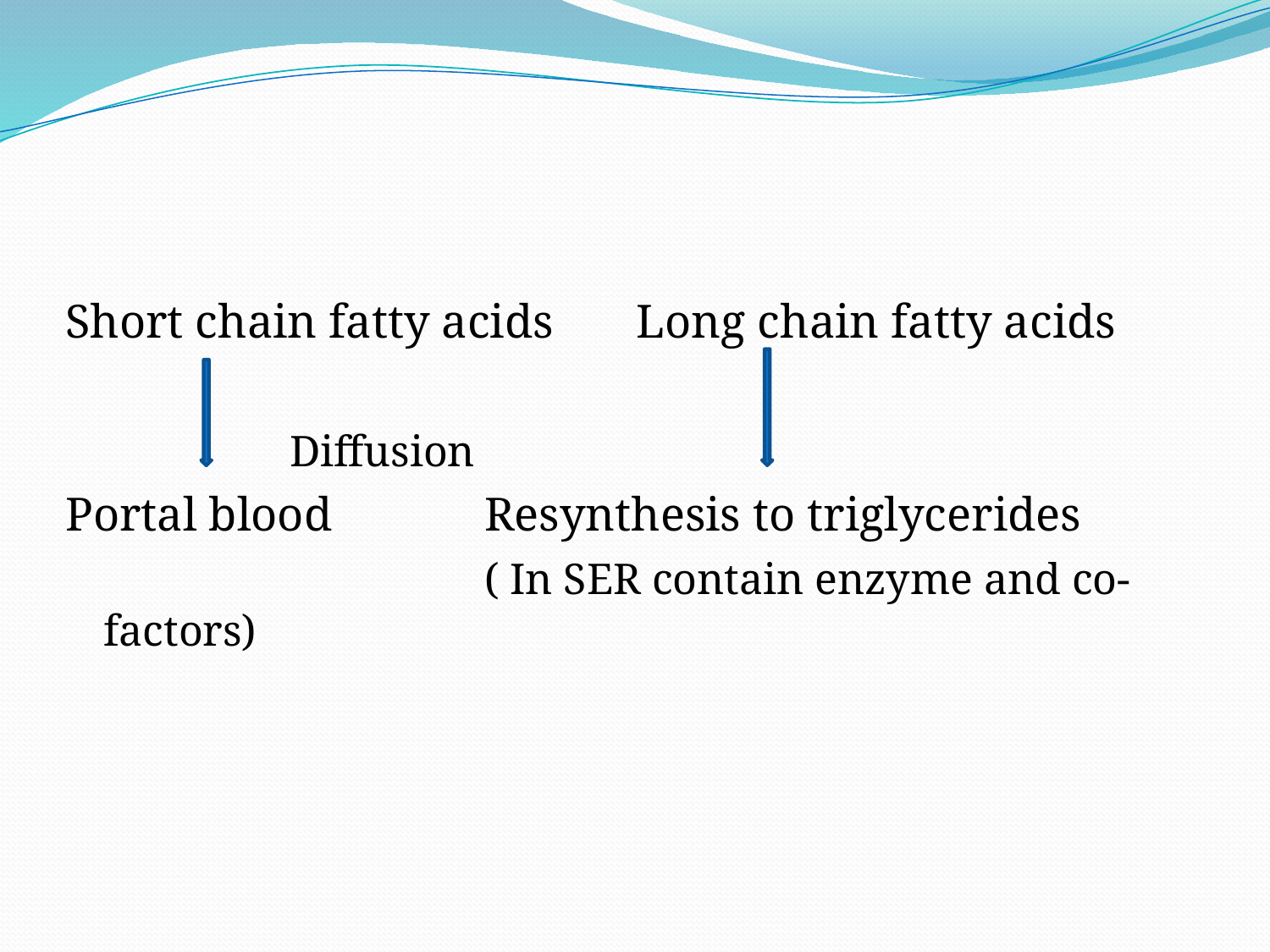

#

Short chain fatty acids       Long chain fatty acids

 		     Diffusion
Portal blood 		Resynthesis to triglycerides
 				( In SER contain enzyme and co-factors)